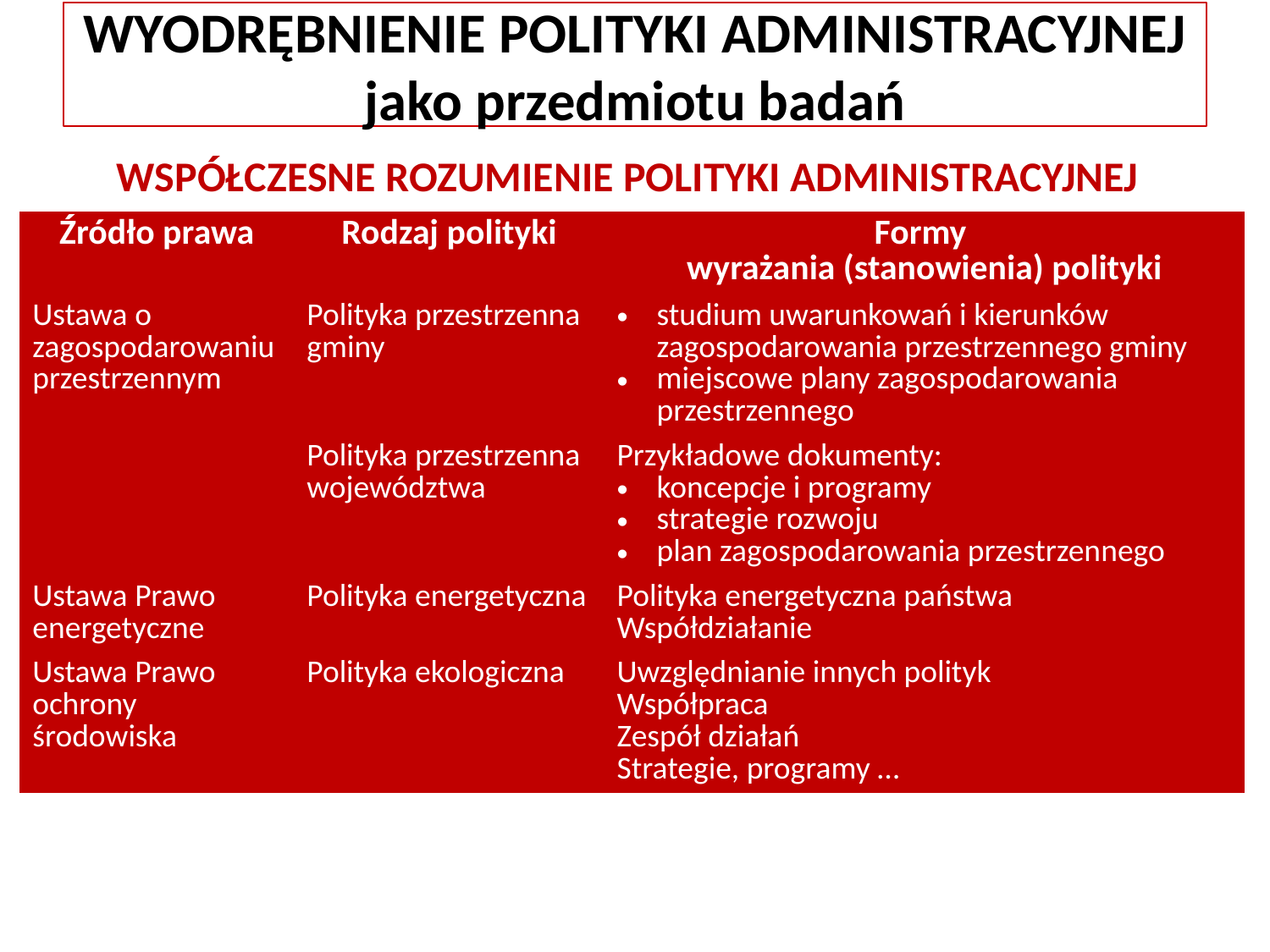

WYODRĘBNIENIE POLITYKI ADMINISTRACYJNEJ
jako przedmiotu badań
WSPÓŁCZESNE ROZUMIENIE POLITYKI ADMINISTRACYJNEJ
| Źródło prawa | Rodzaj polityki | Formy wyrażania (stanowienia) polityki |
| --- | --- | --- |
| Ustawa o zagospodarowaniu przestrzennym | Polityka przestrzenna gminy | studium uwarunkowań i kierunków zagospodarowania przestrzennego gminy miejscowe plany zagospodarowania przestrzennego |
|  | Polityka przestrzenna województwa | Przykładowe dokumenty: koncepcje i programy strategie rozwoju plan zagospodarowania przestrzennego |
| Ustawa Prawo energetyczne | Polityka energetyczna | Polityka energetyczna państwa Współdziałanie |
| Ustawa Prawo ochrony środowiska | Polityka ekologiczna | Uwzględnianie innych polityk Współpraca Zespół działań Strategie, programy … |